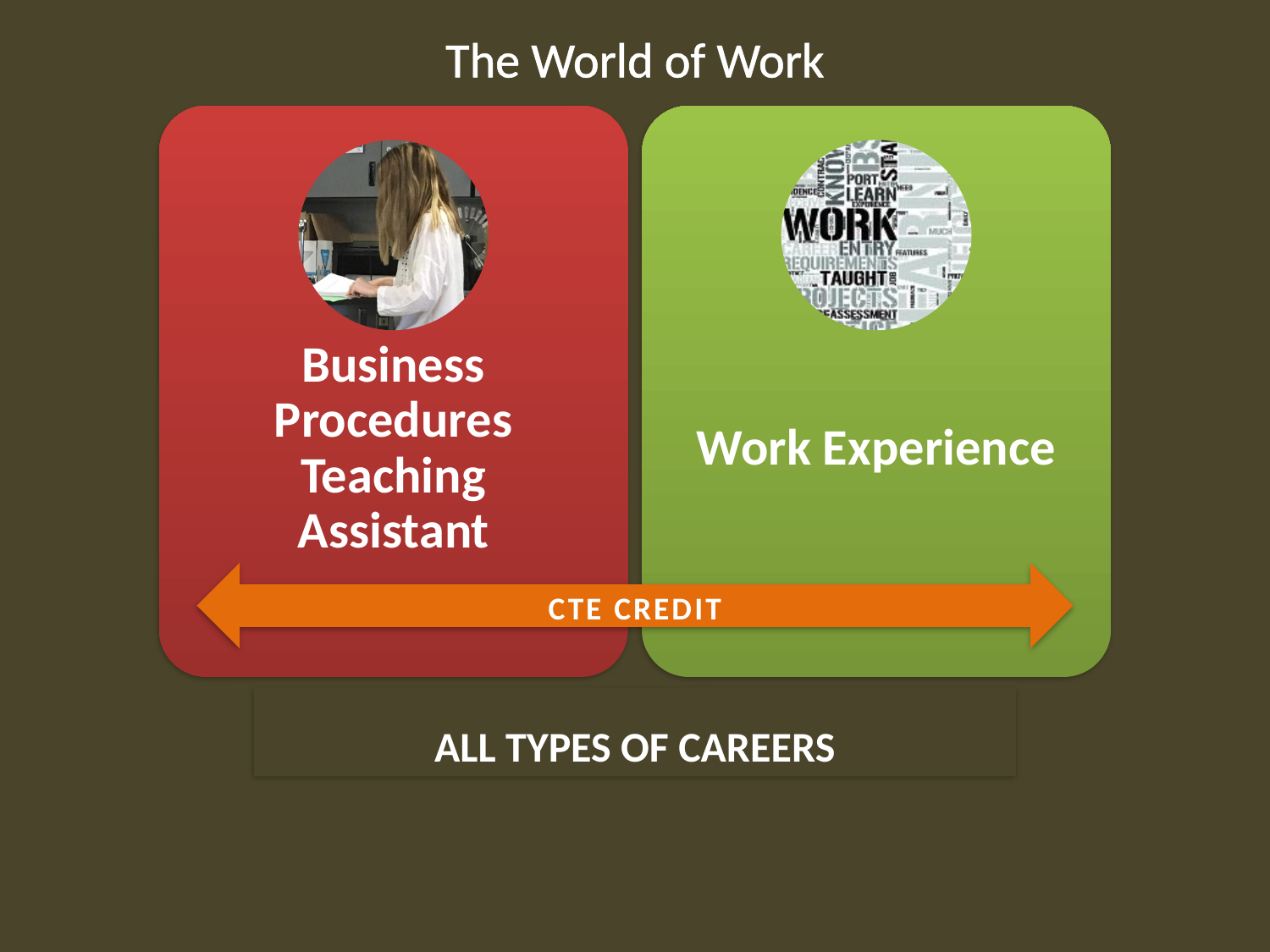

The World of Work

Business Procedures Teaching Assistant
Work Experience
CTE Credit
All Types of Careers